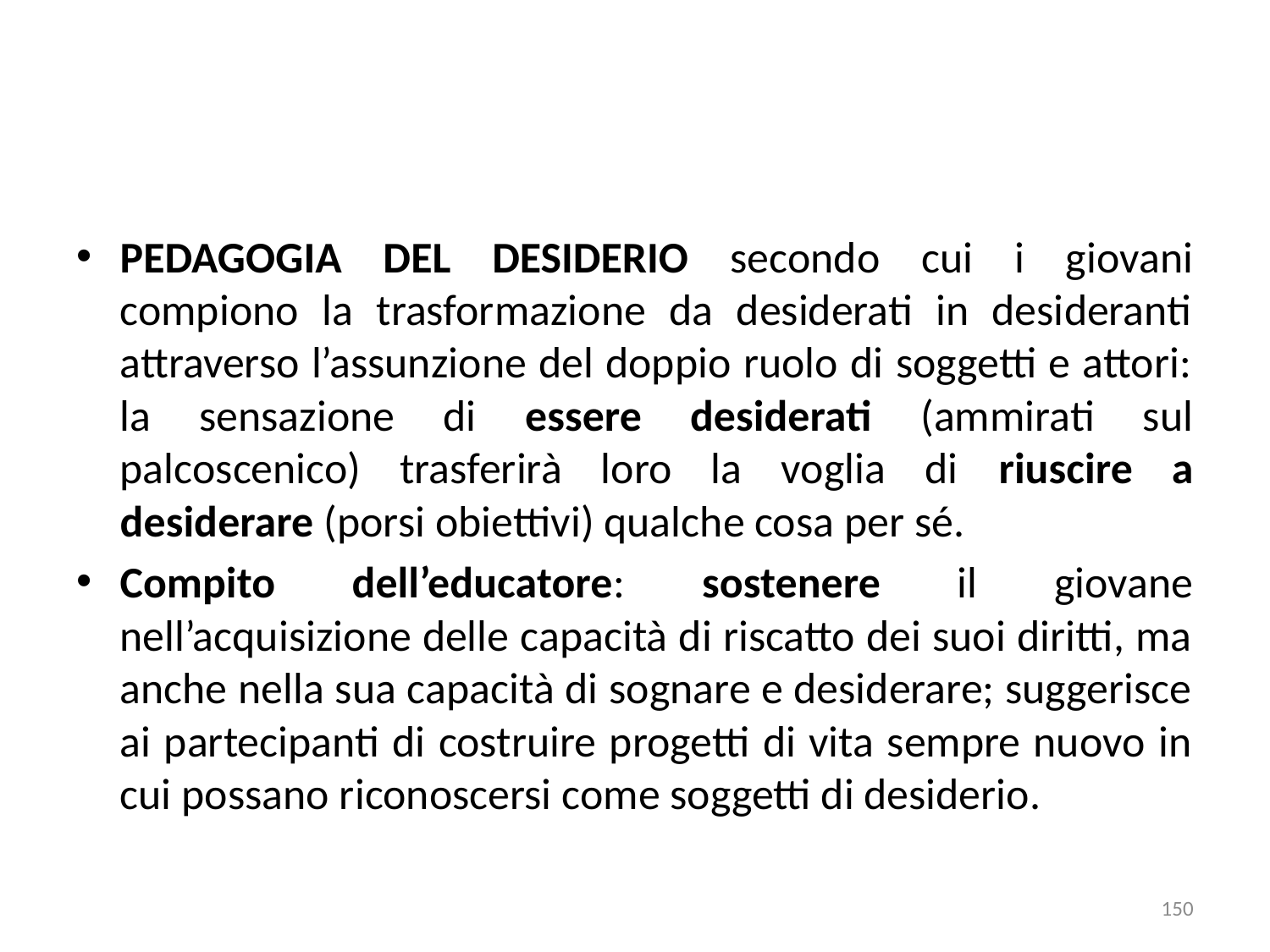

PEDAGOGIA DEL DESIDERIO secondo cui i giovani compiono la trasformazione da desiderati in desideranti attraverso l’assunzione del doppio ruolo di soggetti e attori: la sensazione di essere desiderati (ammirati sul palcoscenico) trasferirà loro la voglia di riuscire a desiderare (porsi obiettivi) qualche cosa per sé.
Compito dell’educatore: sostenere il giovane nell’acquisizione delle capacità di riscatto dei suoi diritti, ma anche nella sua capacità di sognare e desiderare; suggerisce ai partecipanti di costruire progetti di vita sempre nuovo in cui possano riconoscersi come soggetti di desiderio.

150